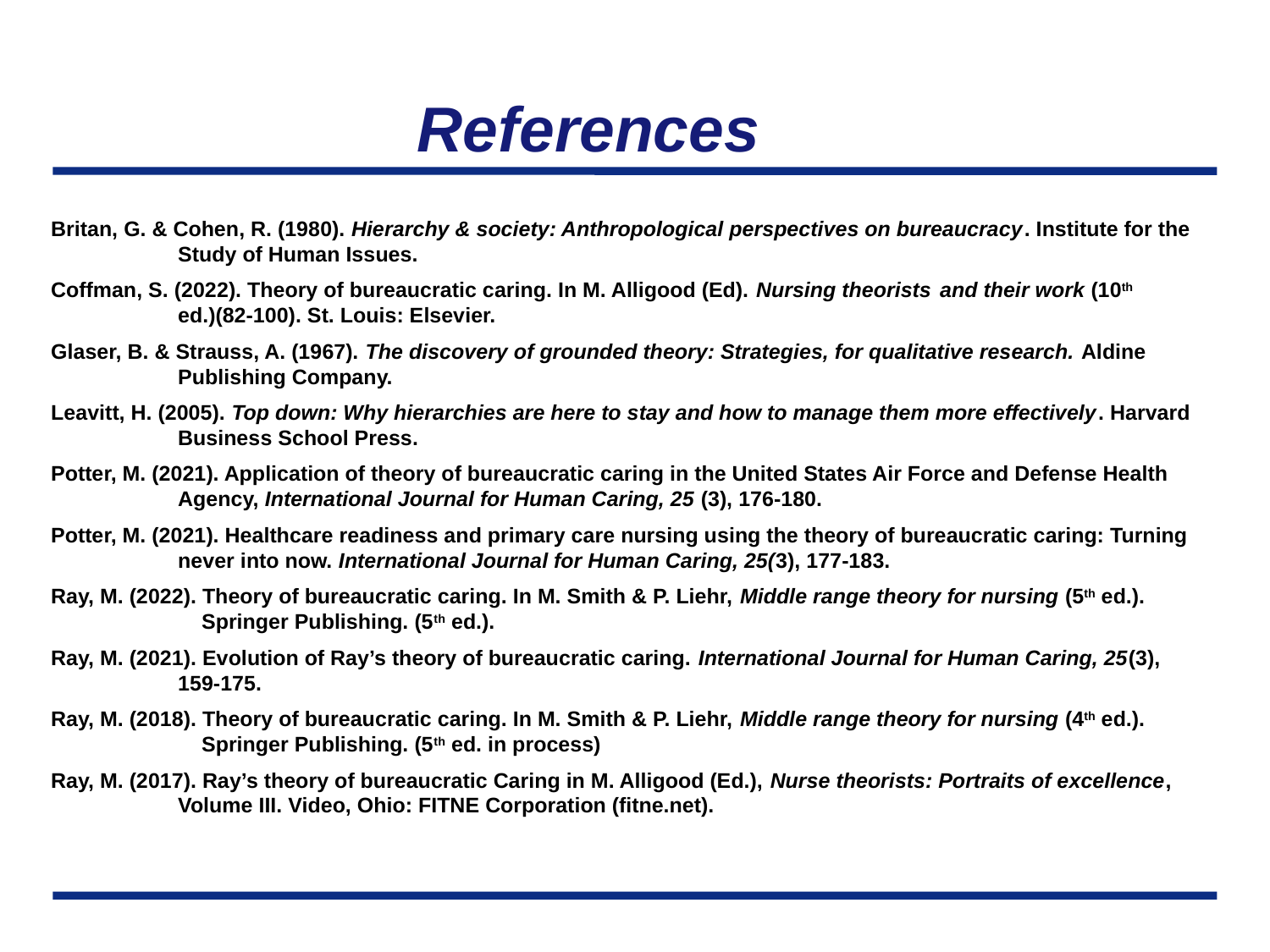

# References
Britan, G. & Cohen, R. (1980). Hierarchy & society: Anthropological perspectives on bureaucracy. Institute for the 	Study of Human Issues.
Coffman, S. (2022). Theory of bureaucratic caring. In M. Alligood (Ed). Nursing theorists 	and their work (10th 	ed.)(82-100). St. Louis: Elsevier.
Glaser, B. & Strauss, A. (1967). The discovery of grounded theory: Strategies, for qualitative research. Aldine 	Publishing Company.
Leavitt, H. (2005). Top down: Why hierarchies are here to stay and how to manage them more effectively. Harvard 	Business School Press.
Potter, M. (2021). Application of theory of bureaucratic caring in the United States Air Force and Defense Health 	Agency, International Journal for Human Caring, 25 (3), 176-180.
Potter, M. (2021). Healthcare readiness and primary care nursing using the theory of bureaucratic caring: Turning 	never into now. International Journal for Human Caring, 25(3), 177-183.
Ray, M. (2022). Theory of bureaucratic caring. In M. Smith & P. Liehr, Middle range theory for nursing (5th ed.). 	    Springer Publishing. (5th ed.).
Ray, M. (2021). Evolution of Ray’s theory of bureaucratic caring. International Journal for Human Caring, 25(3), 	159-175.
Ray, M. (2018). Theory of bureaucratic caring. In M. Smith & P. Liehr, Middle range theory for nursing (4th ed.). 	    Springer Publishing. (5th ed. in process)
Ray, M. (2017). Ray’s theory of bureaucratic Caring in M. Alligood (Ed.), Nurse theorists: Portraits of excellence, 	Volume III. Video, Ohio: FITNE Corporation (fitne.net).